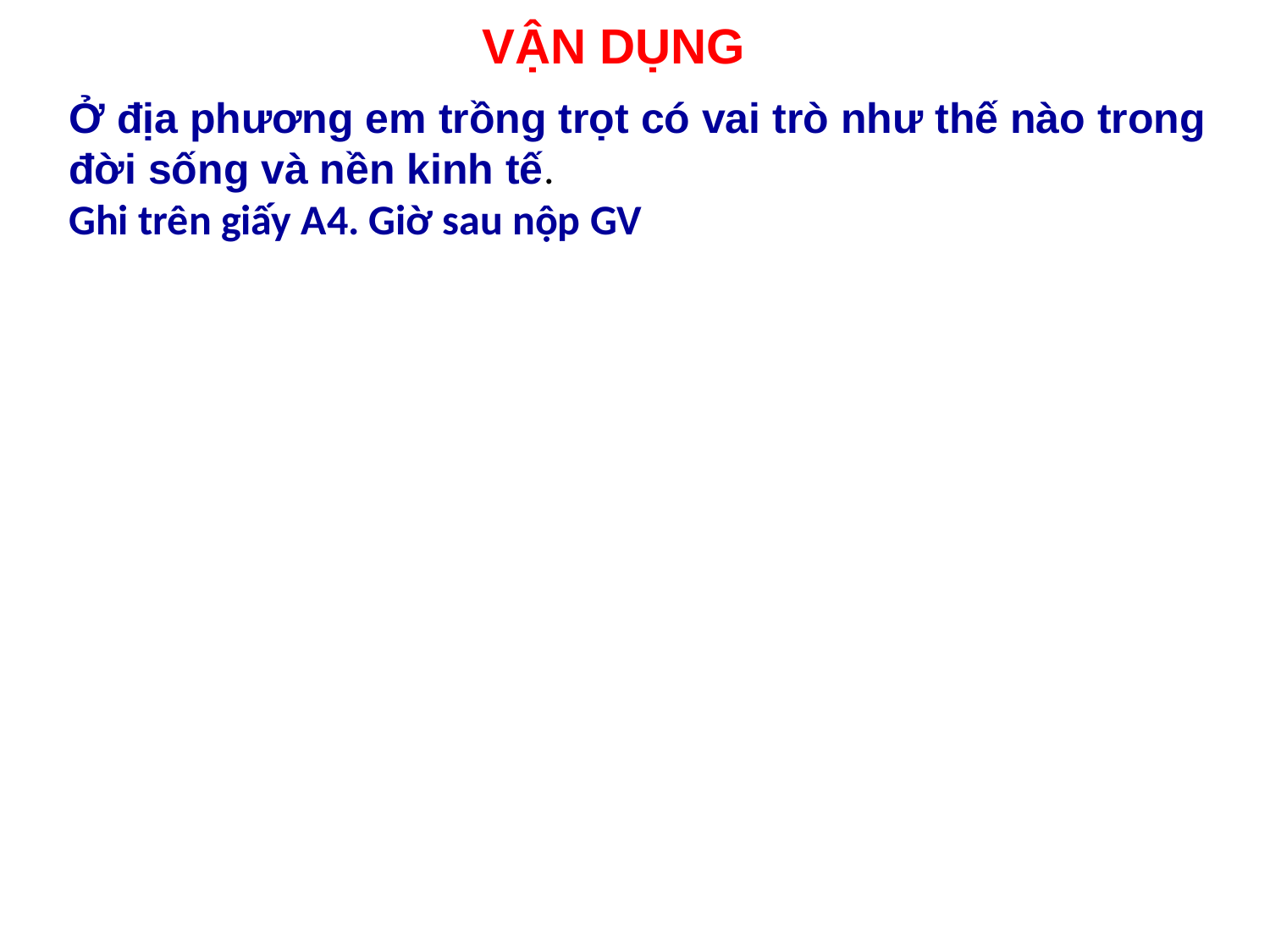

# VẬN DỤNG
Ở địa phương em trồng trọt có vai trò như thế nào trong đời sống và nền kinh tế.
Ghi trên giấy A4. Giờ sau nộp GV